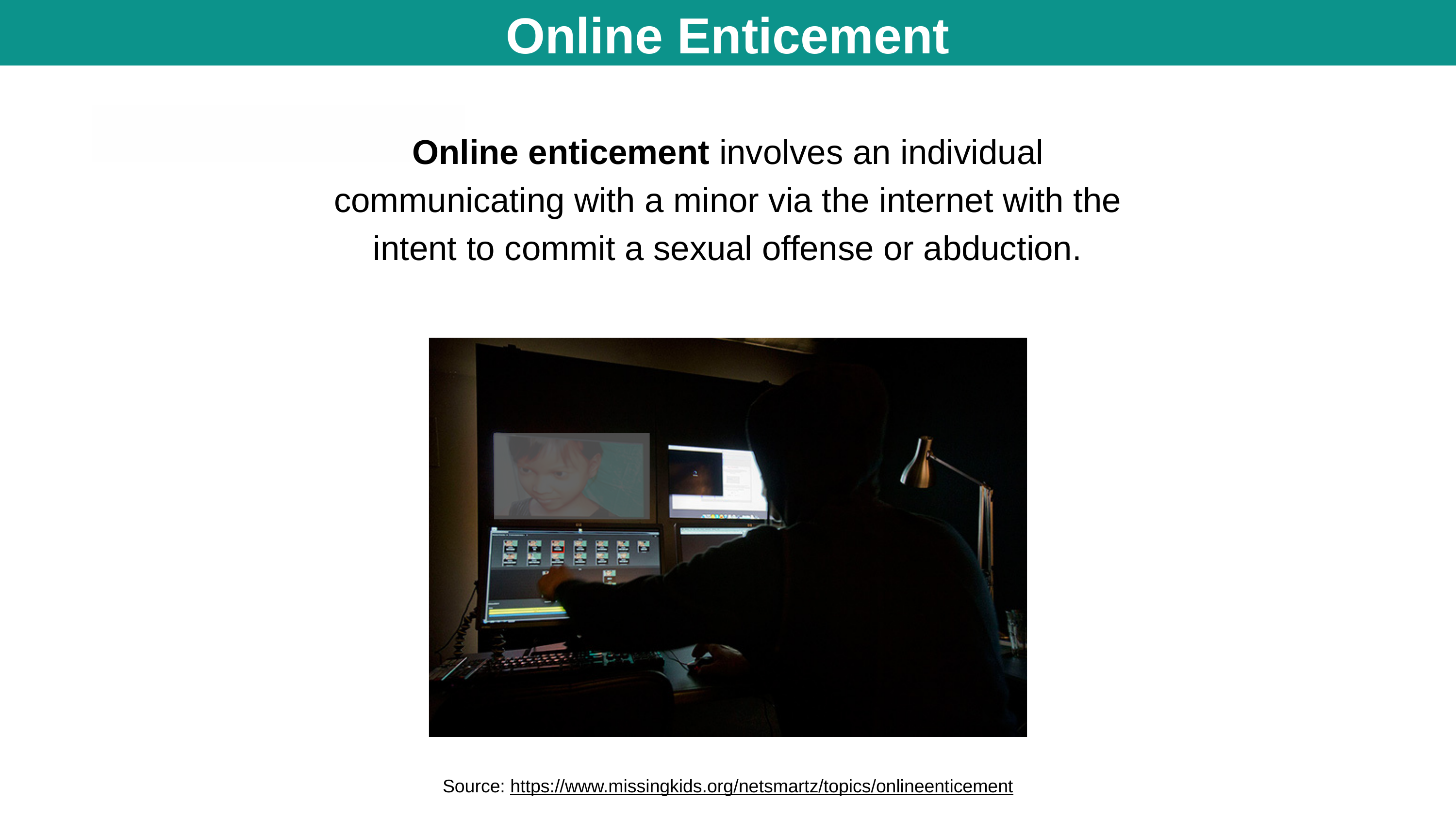

Online Enticement

Online enticement involves an individual communicating with a minor via the internet with the intent to commit a sexual offense or abduction.

Source: https://www.missingkids.org/netsmartz/topics/onlineenticement